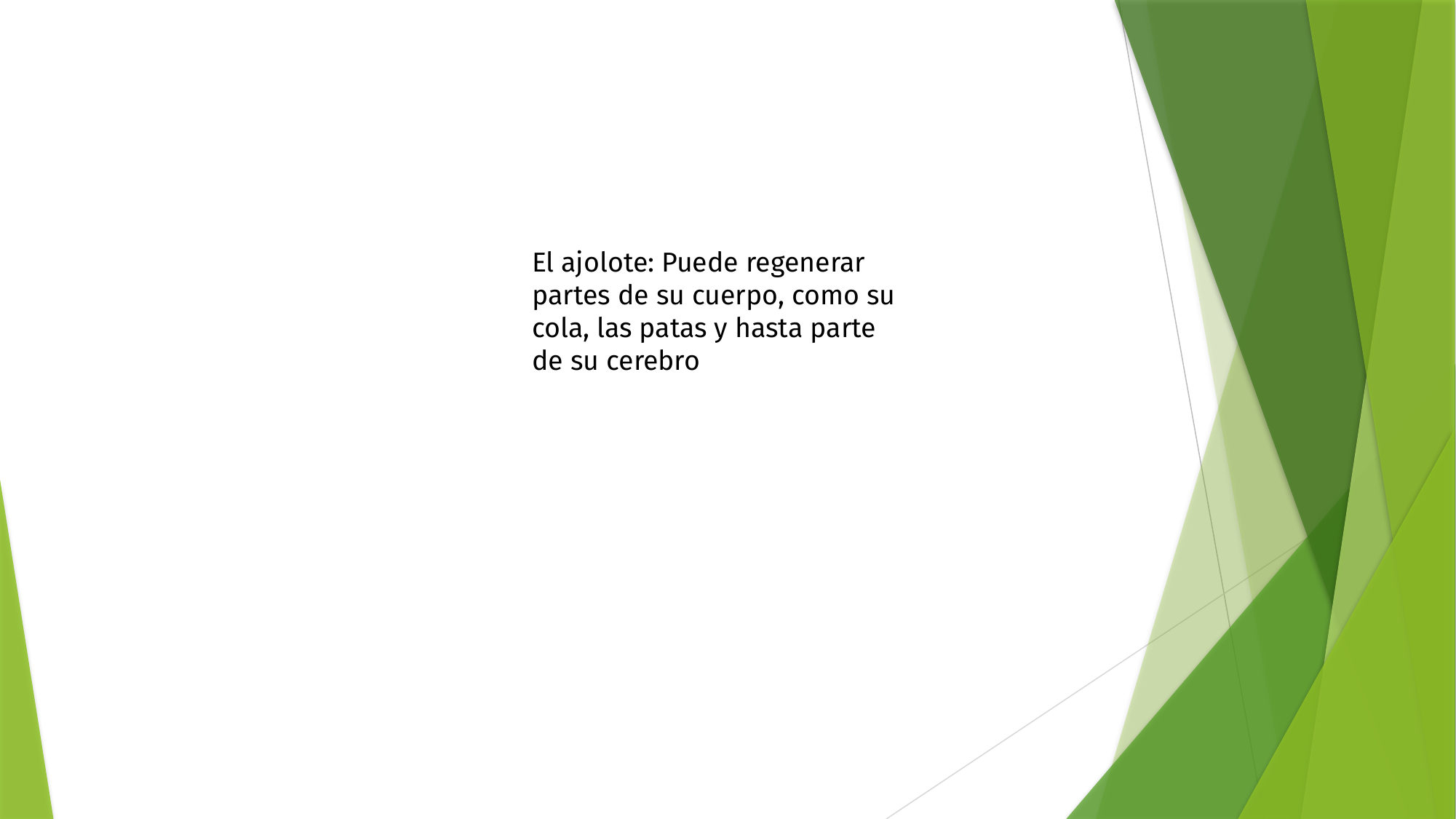

El ajolote: Puede regenerar partes de su cuerpo, como su cola, las patas y hasta parte de su cerebro